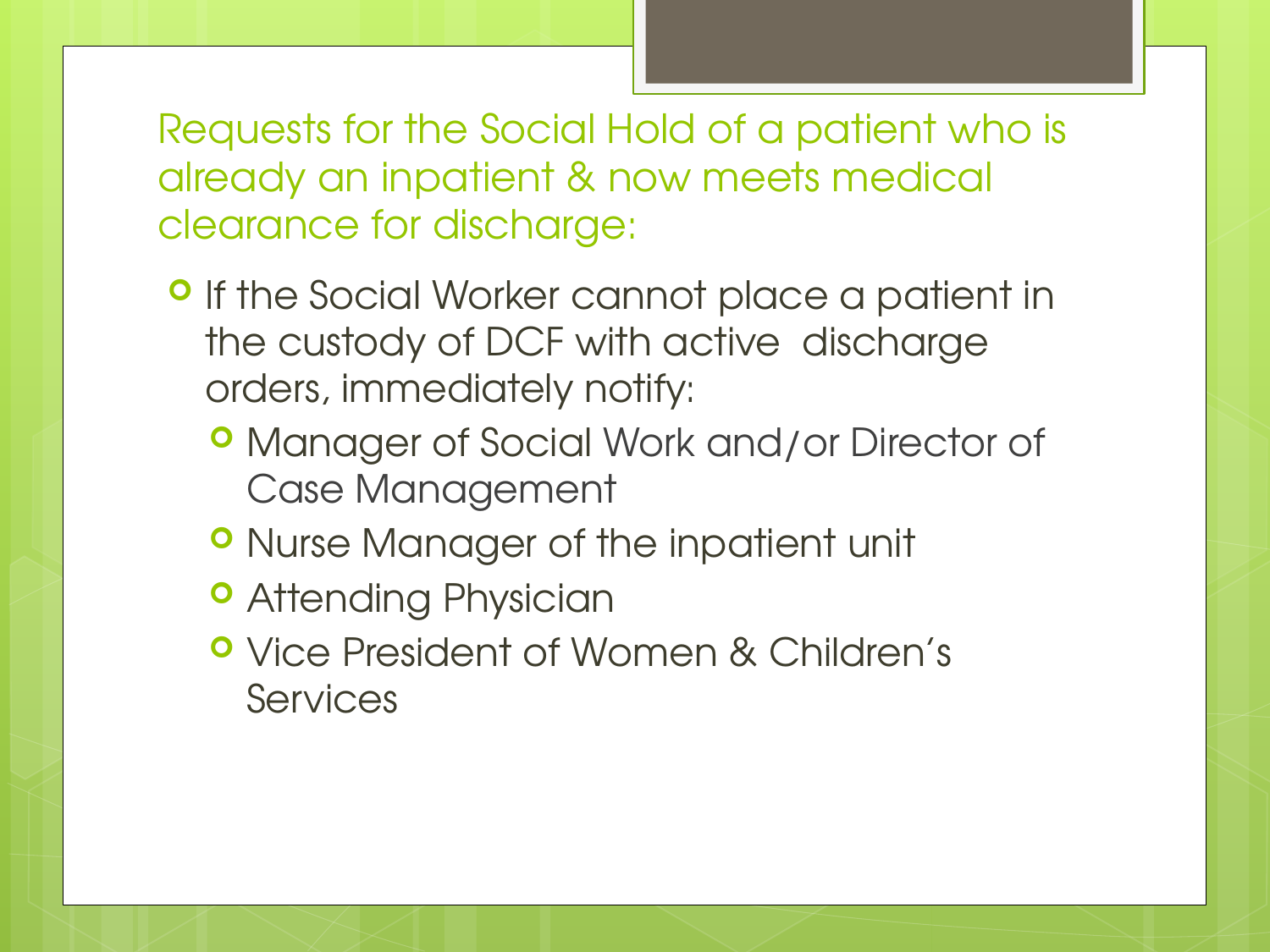

# Requests for the Social Hold of a patient who is already an inpatient & now meets medical clearance for discharge:
If the Social Worker cannot place a patient in the custody of DCF with active  discharge orders, immediately notify:
Manager of Social Work and/or Director of Case Management
Nurse Manager of the inpatient unit
Attending Physician
Vice President of Women & Children’s Services